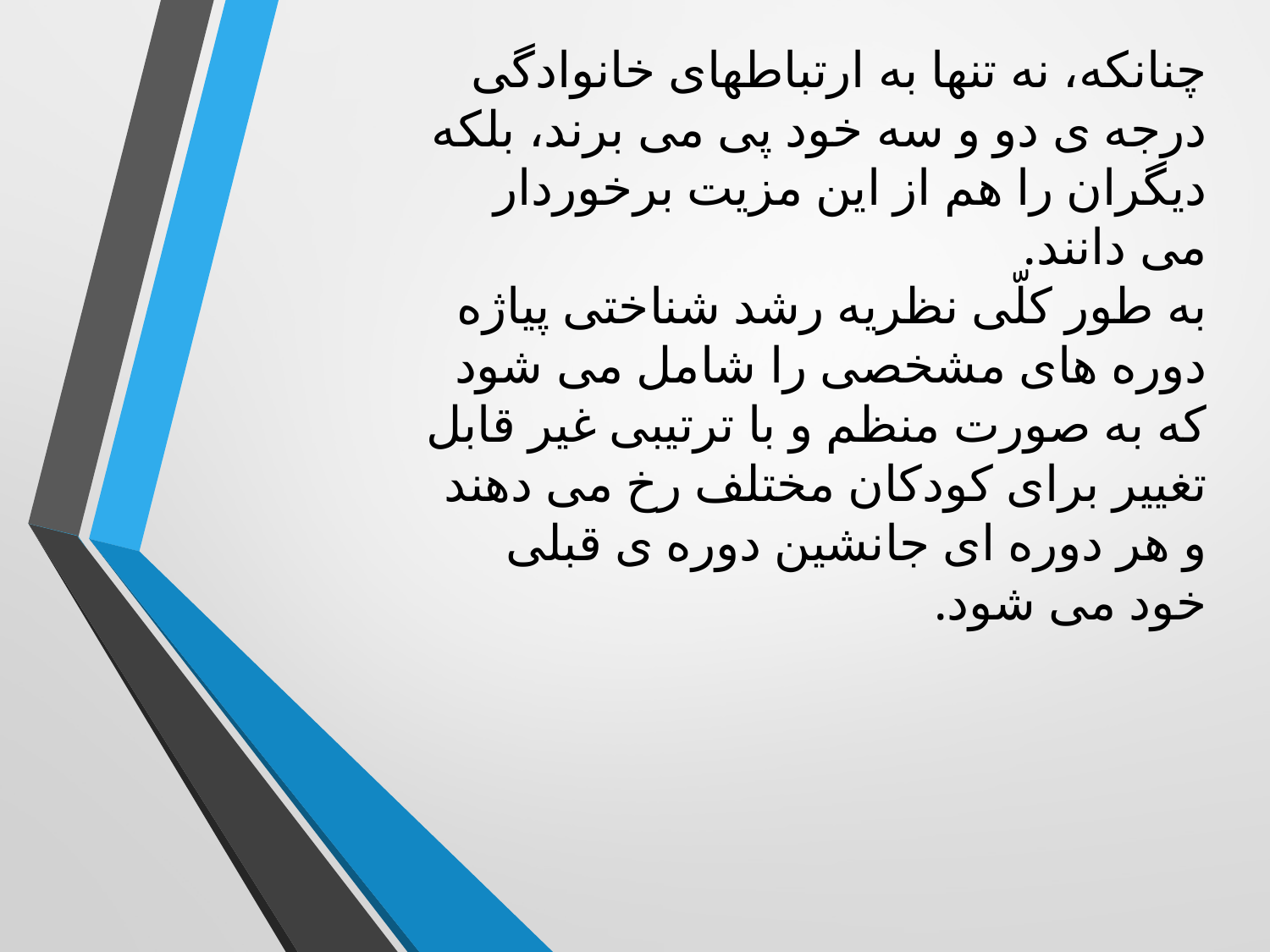

چنانکه، نه تنها به ارتباطهای خانوادگی درجه ی دو و سه خود پی می برند، بلکه دیگران را هم از این مزیت برخوردار می دانند.
به طور کلّی نظریه رشد شناختی پیاژه دوره های مشخصی را شامل می شود که به صورت منظم و با ترتیبی غیر قابل تغییر برای کودکان مختلف رخ می دهند و هر دوره ای جانشین دوره ی قبلی خود می شود.